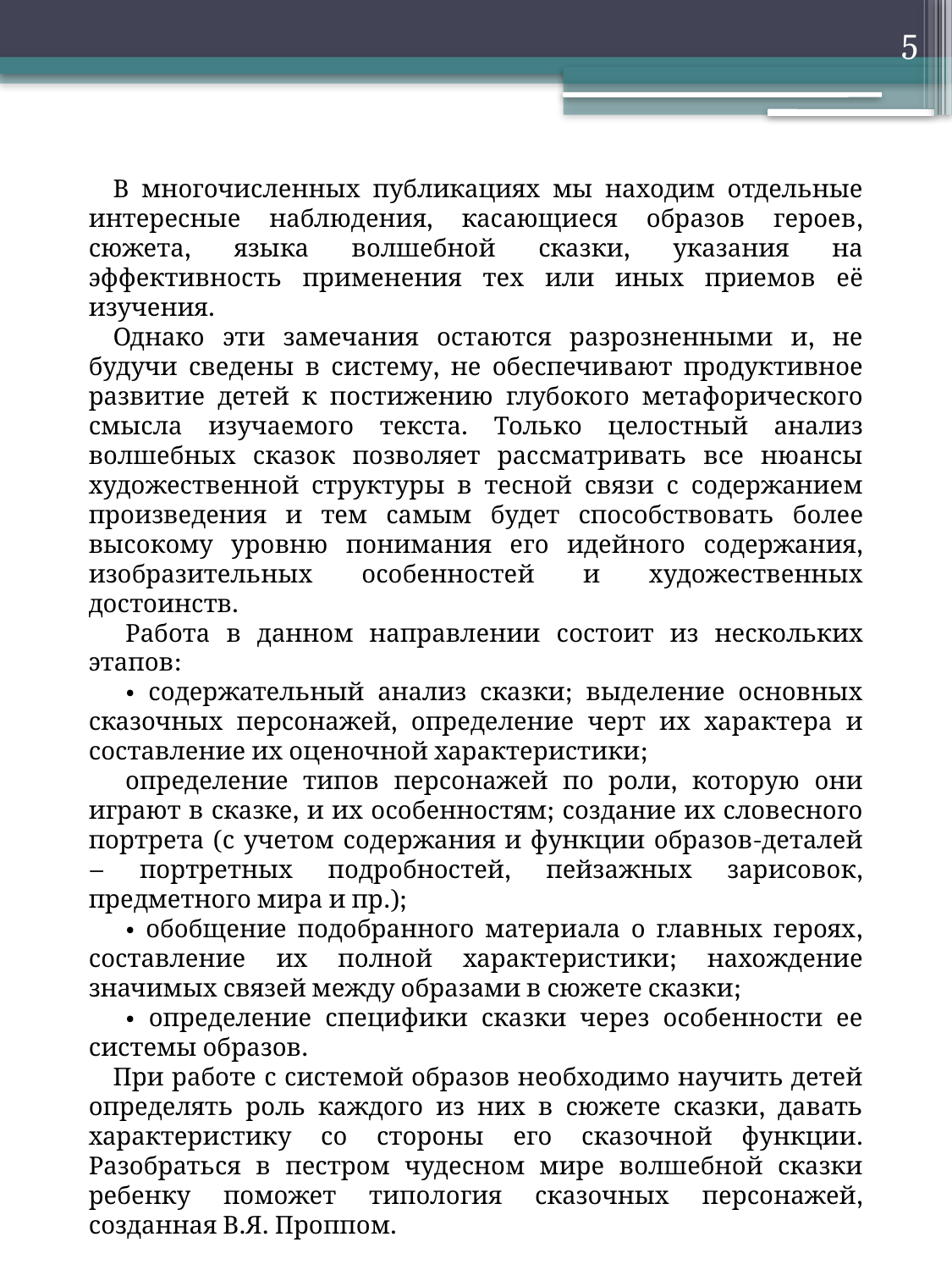

5
В многочисленных публикациях мы находим отдельные интересные наблюдения, касающиеся образов героев, сюжета, языка волшебной сказки, указания на эффективность применения тех или иных приемов её изучения.
Однако эти замечания остаются разрозненными и, не будучи сведены в систему, не обеспечивают продуктивное развитие детей к постижению глубокого метафорического смысла изучаемого текста. Только целостный анализ волшебных сказок позволяет рассматривать все нюансы художественной структуры в тесной связи с содержанием произведения и тем самым будет способствовать более высокому уровню понимания его идейного содержания, изобразительных особенностей и художественных достоинств.
Работа в данном направлении состоит из нескольких этапов:
• содержательный анализ сказки; выделение основных сказочных персонажей, определение черт их характера и составление их оценочной характеристики;
определение типов персонажей по роли, которую они играют в сказке, и их особенностям; создание их словесного портрета (с учетом содержания и функции образов-деталей – портретных подробностей, пейзажных зарисовок, предметного мира и пр.);
• обобщение подобранного материала о главных героях, составление их полной характеристики; нахождение значимых связей между образами в сюжете сказки;
• определение специфики сказки через особенности ее системы образов.
При работе с системой образов необходимо научить детей определять роль каждого из них в сюжете сказки, давать характеристику со стороны его сказочной функции. Разобраться в пестром чудесном мире волшебной сказки ребенку поможет типология сказочных персонажей, созданная В.Я. Проппом.

#